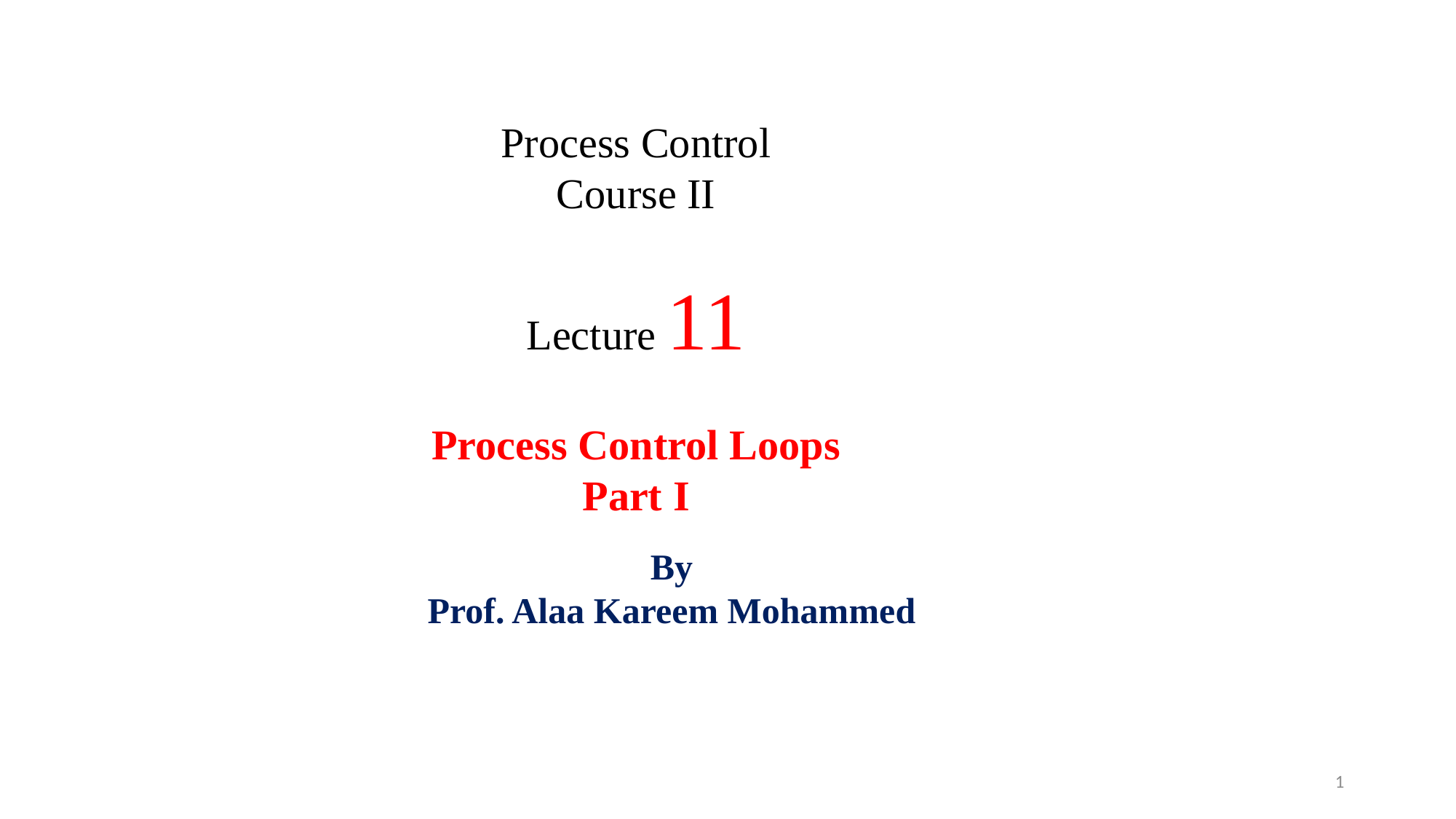

Process Control
Course II

Lecture 11

Process Control Loops
Part I

By
Prof. Alaa Kareem Mohammed
1